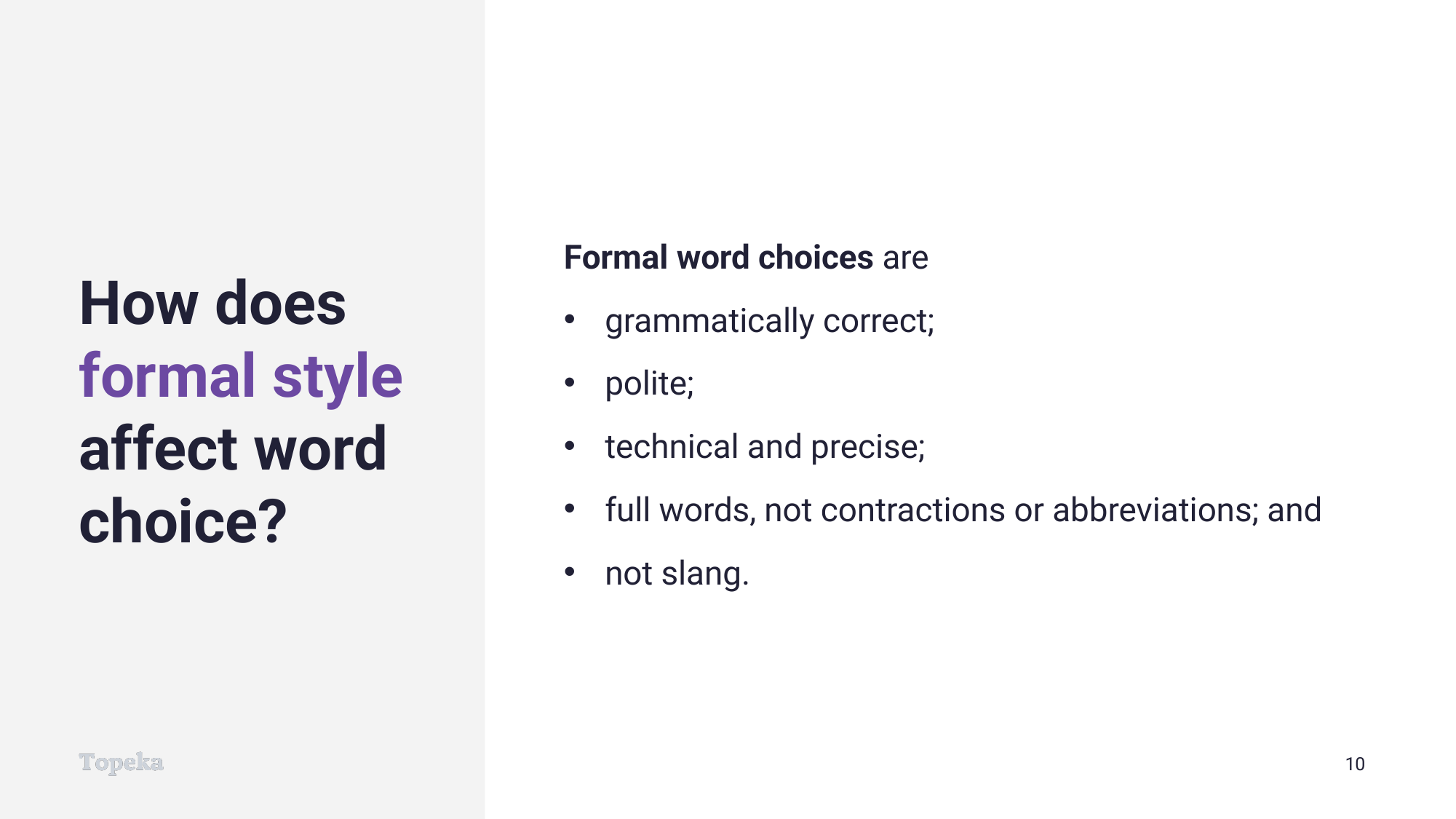

Formal word choices are
grammatically correct;
polite;
technical and precise;
full words, not contractions or abbreviations; and
not slang.
How does formal style affect word choice?